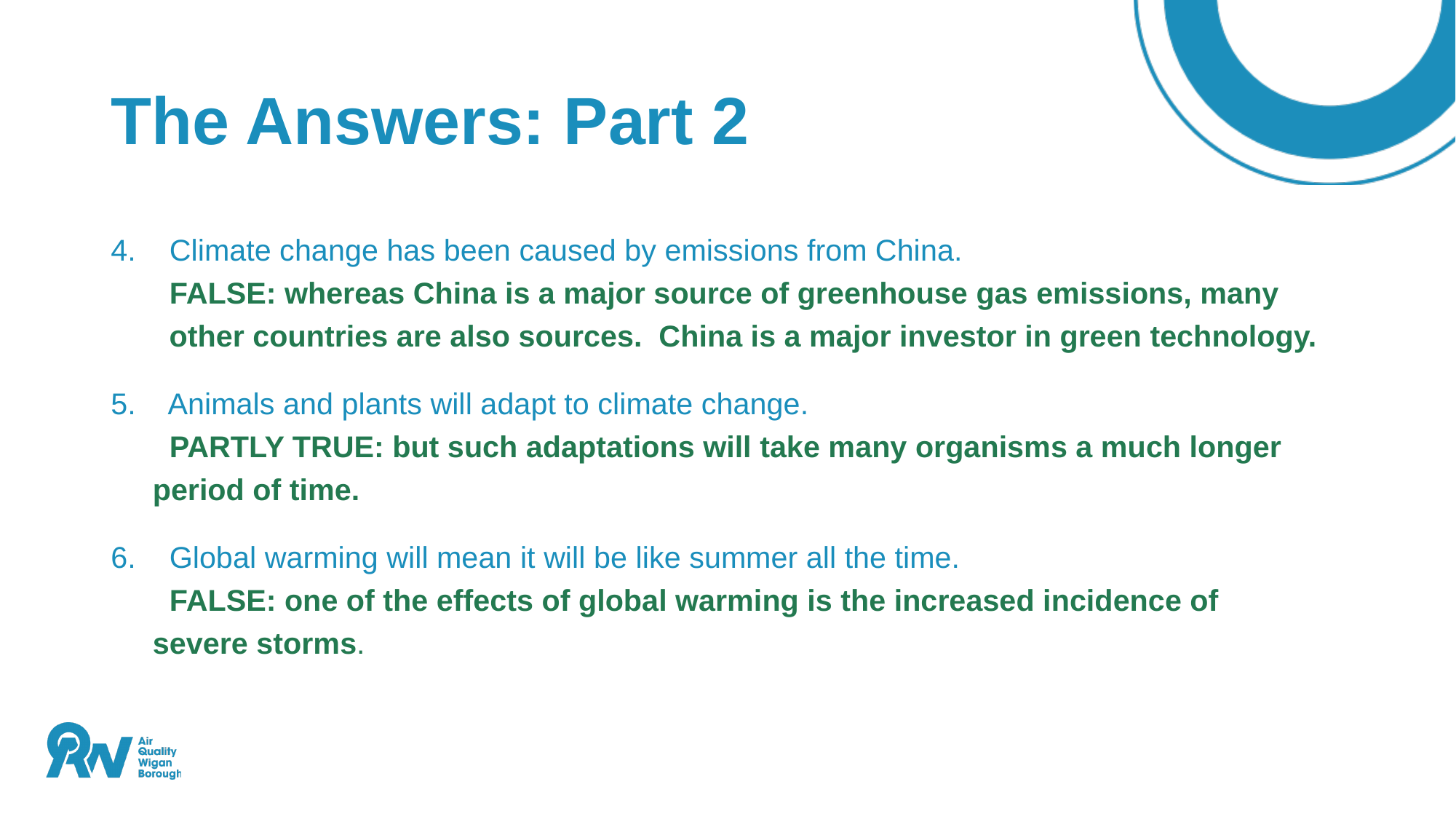

# The Answers: Part 2
4.    Climate change has been caused by emissions from China.                                                   FALSE: whereas China is a major source of greenhouse gas emissions, many             other countries are also sources.  China is a major investor in green technology.
5.    Animals and plants will adapt to climate change.                                                                     PARTLY TRUE: but such adaptations will take many organisms a much longer           period of time.
6.    Global warming will mean it will be like summer all the time.                                                   FALSE: one of the effects of global warming is the increased incidence of                   severe storms.